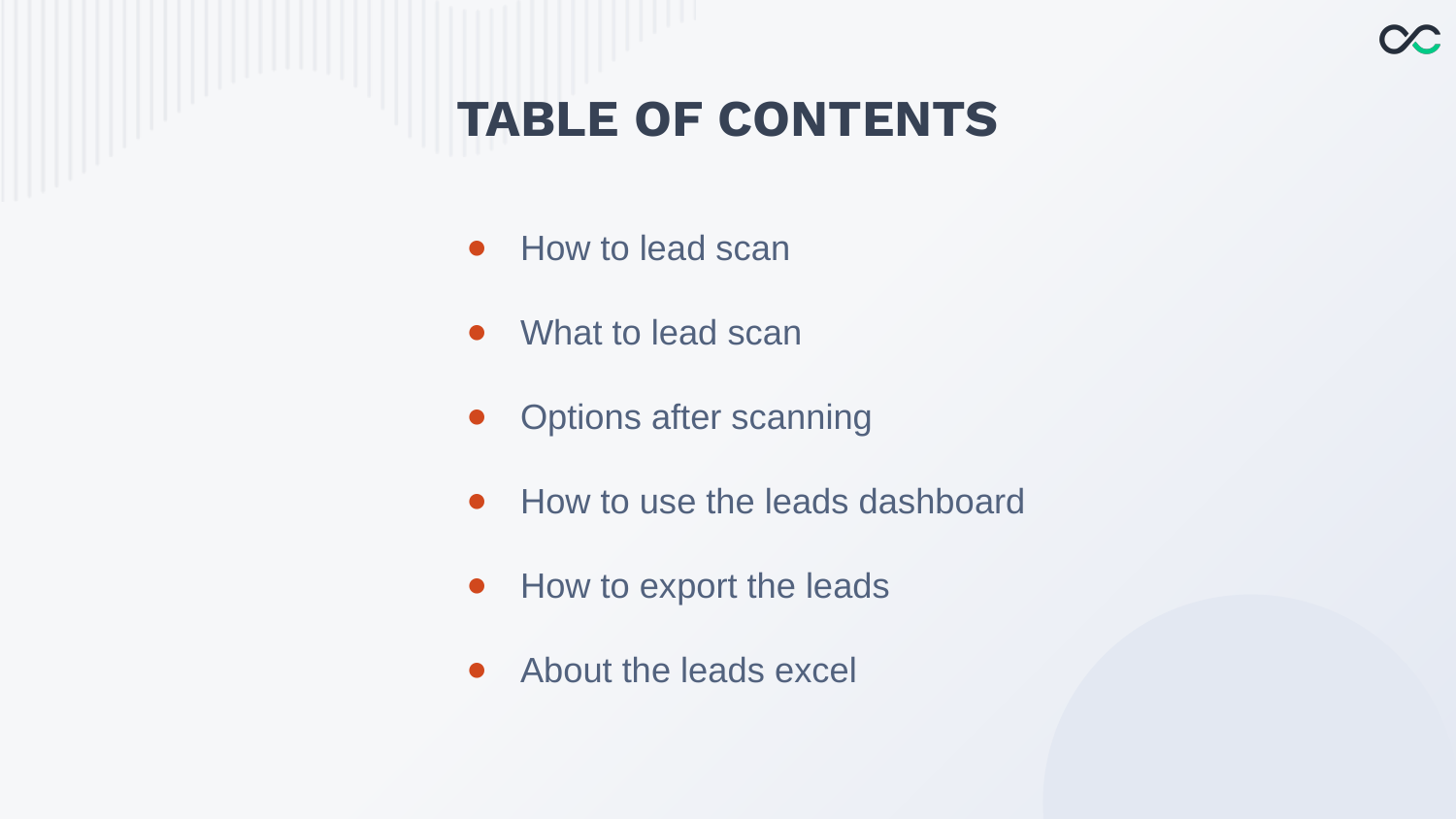

# TABLE OF CONTENTS

How to lead scan
What to lead scan
Options after scanning
How to use the leads dashboard
How to export the leads
About the leads excel